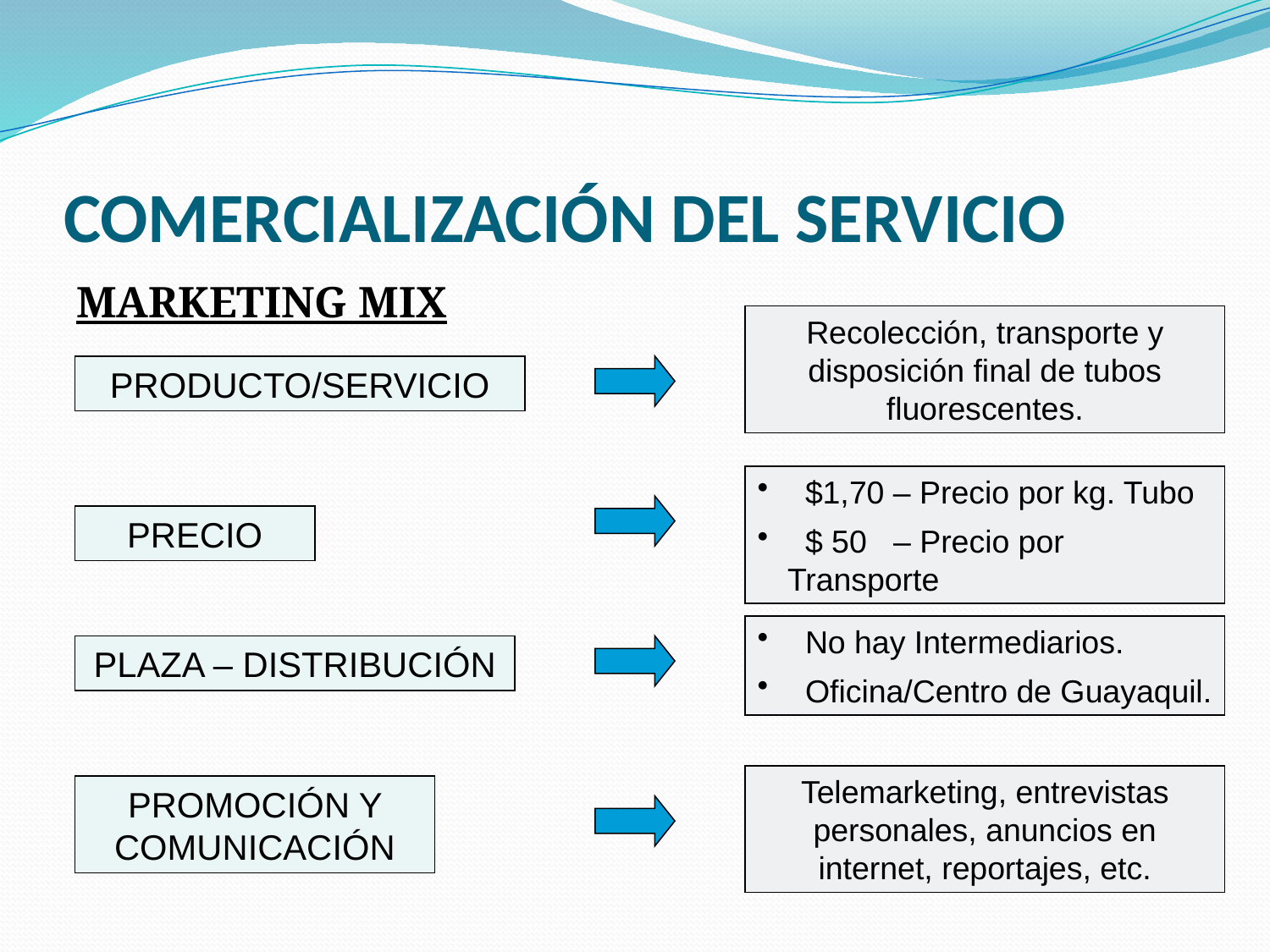

# COMERCIALIZACIÓN DEL SERVICIO
MARKETING MIX
Recolección, transporte y disposición final de tubos fluorescentes.
PRODUCTO/SERVICIO

  $1,70 – Precio por kg. Tubo
  $ 50   – Precio por Transporte

PRECIO
  No hay Intermediarios.
  Oficina/Centro de Guayaquil.
PLAZA – DISTRIBUCIÓN

Telemarketing, entrevistas personales, anuncios en internet, reportajes, etc.
PROMOCIÓN Y COMUNICACIÓN